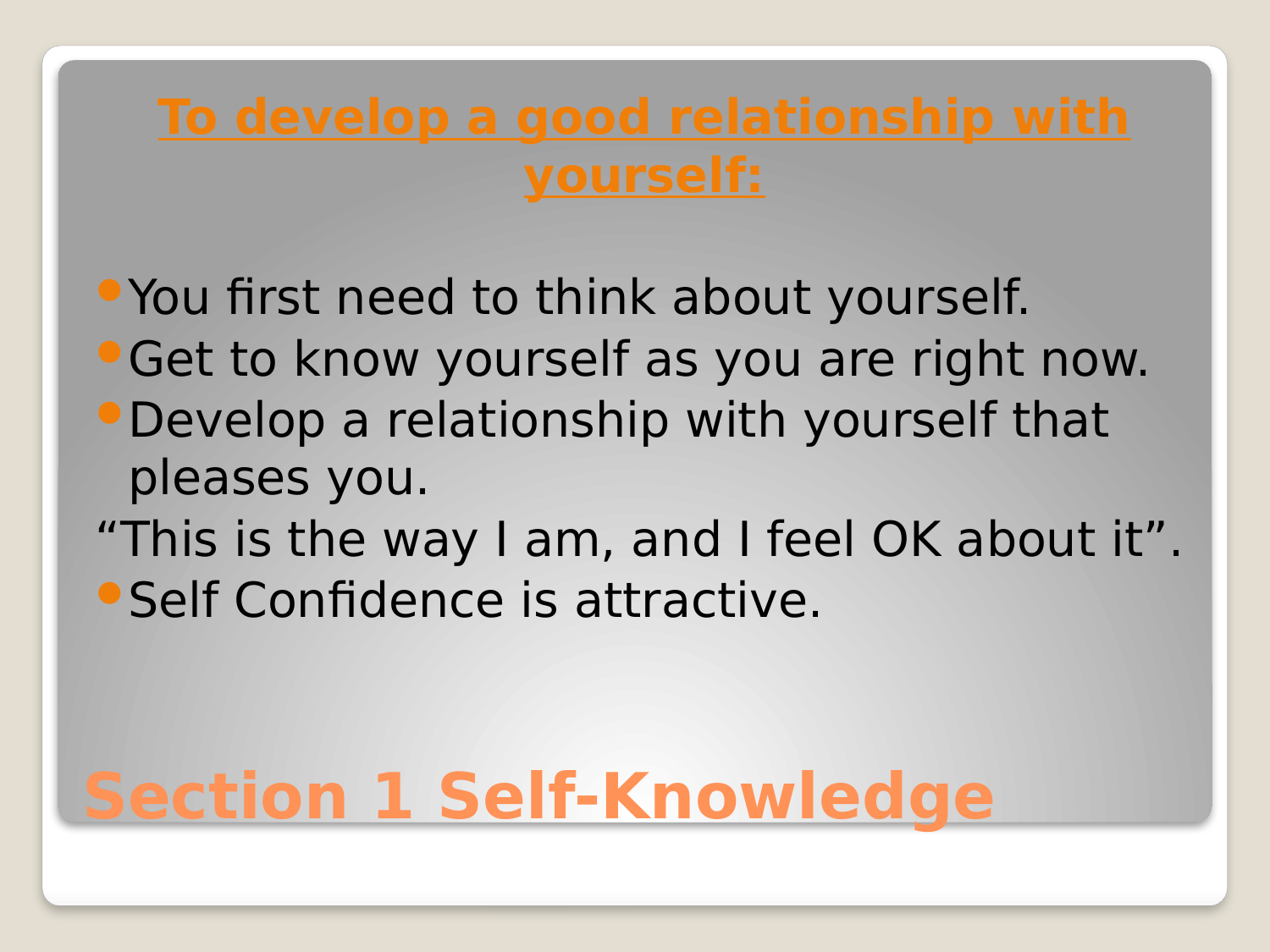

To develop a good relationship with yourself:

You first need to think about yourself.
Get to know yourself as you are right now.
Develop a relationship with yourself that pleases you.
“This is the way I am, and I feel OK about it”.
Self Confidence is attractive.

# Section 1 Self-Knowledge